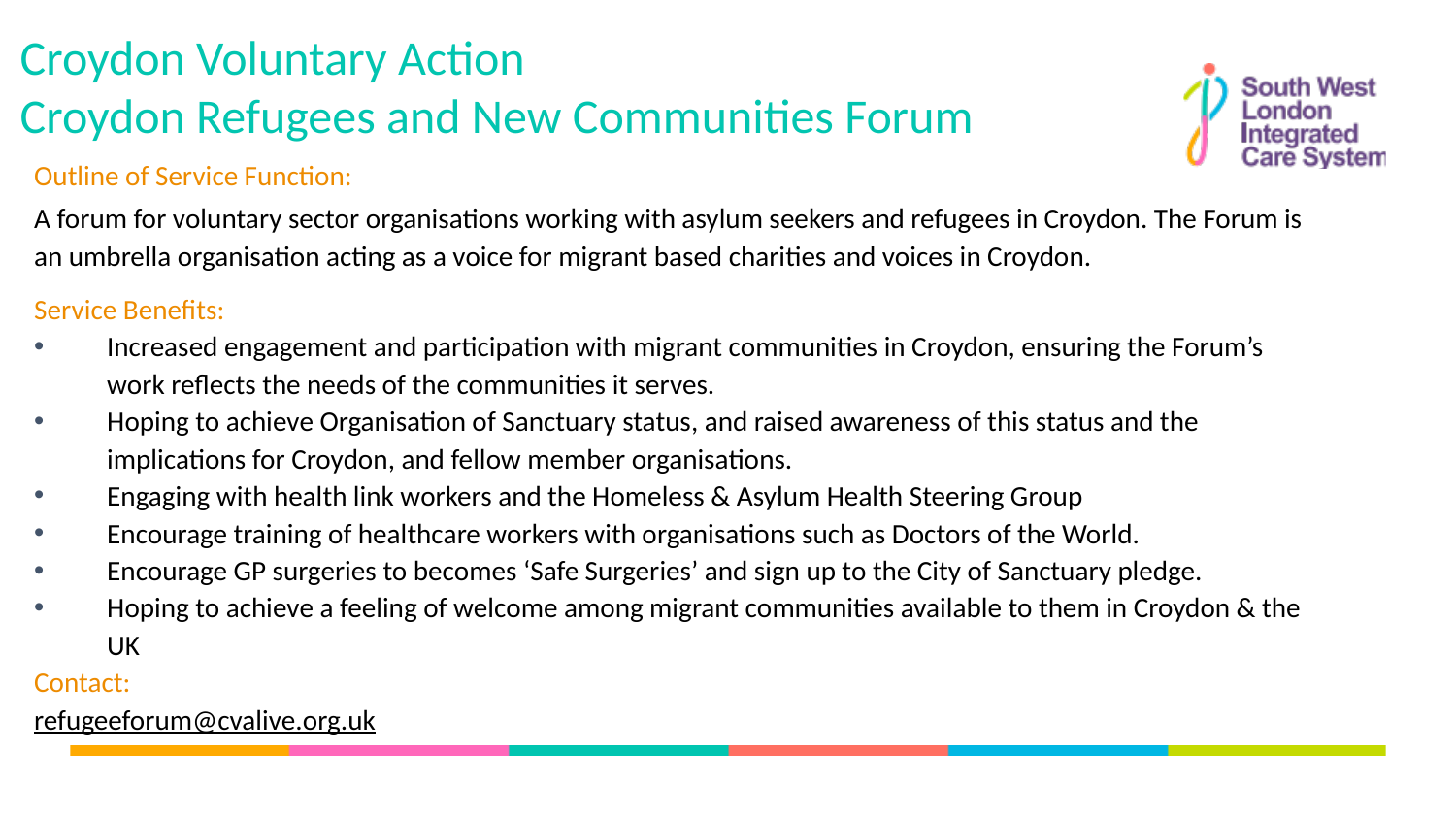

Croydon Voluntary Action
Croydon Refugees and New Communities Forum
Outline of Service Function:
A forum for voluntary sector organisations working with asylum seekers and refugees in Croydon. The Forum is an umbrella organisation acting as a voice for migrant based charities and voices in Croydon.
Service Benefits:
Increased engagement and participation with migrant communities in Croydon, ensuring the Forum’s work reflects the needs of the communities it serves.
Hoping to achieve Organisation of Sanctuary status, and raised awareness of this status and the implications for Croydon, and fellow member organisations.
Engaging with health link workers and the Homeless & Asylum Health Steering Group
Encourage training of healthcare workers with organisations such as Doctors of the World.
Encourage GP surgeries to becomes ‘Safe Surgeries’ and sign up to the City of Sanctuary pledge.
Hoping to achieve a feeling of welcome among migrant communities available to them in Croydon & the UK
Contact:
refugeeforum@cvalive.org.uk